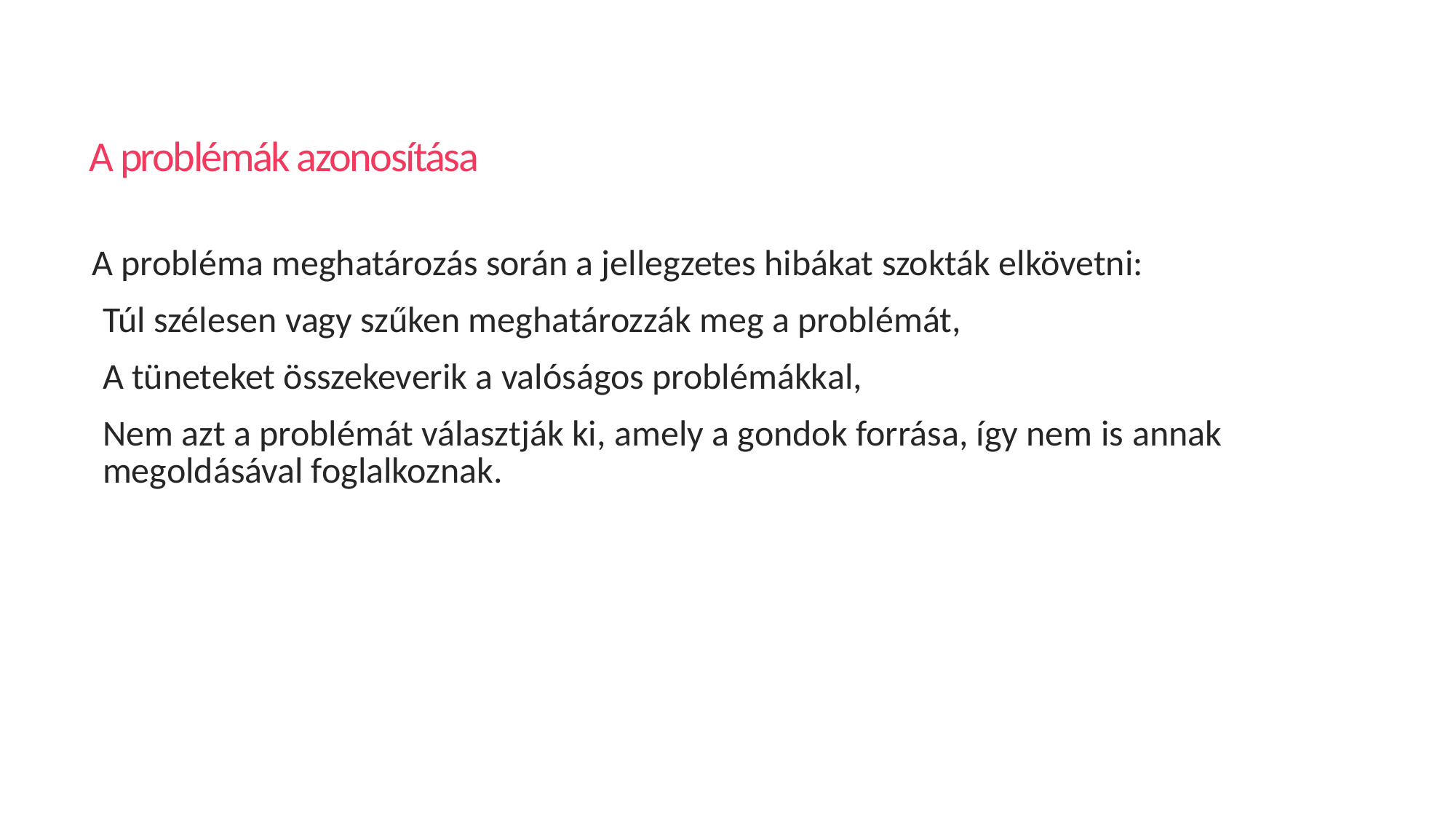

# A problémák azonosítása
A probléma meghatározás során a jellegzetes hibákat szokták elkövetni:
Túl szélesen vagy szűken meghatározzák meg a problémát,
A tüneteket összekeverik a valóságos problémákkal,
Nem azt a problémát választják ki, amely a gondok forrása, így nem is annak megoldásával foglalkoznak.
www.themegallery.com
Company Logo